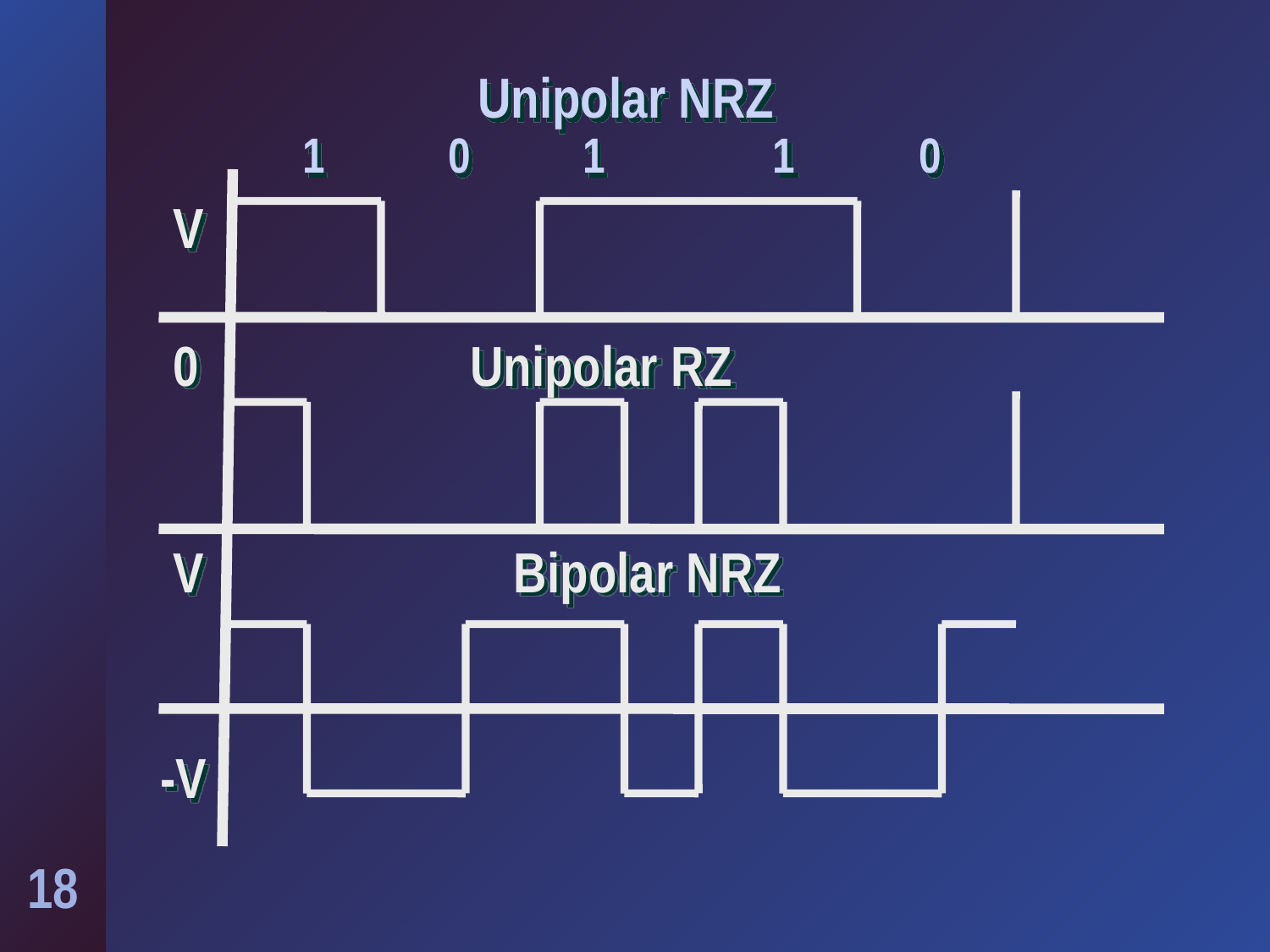

# Unipolar NRZ 1           0          1               1           0

 V

 0                     Unipolar RZ

 V			    Bipolar NRZ

-V